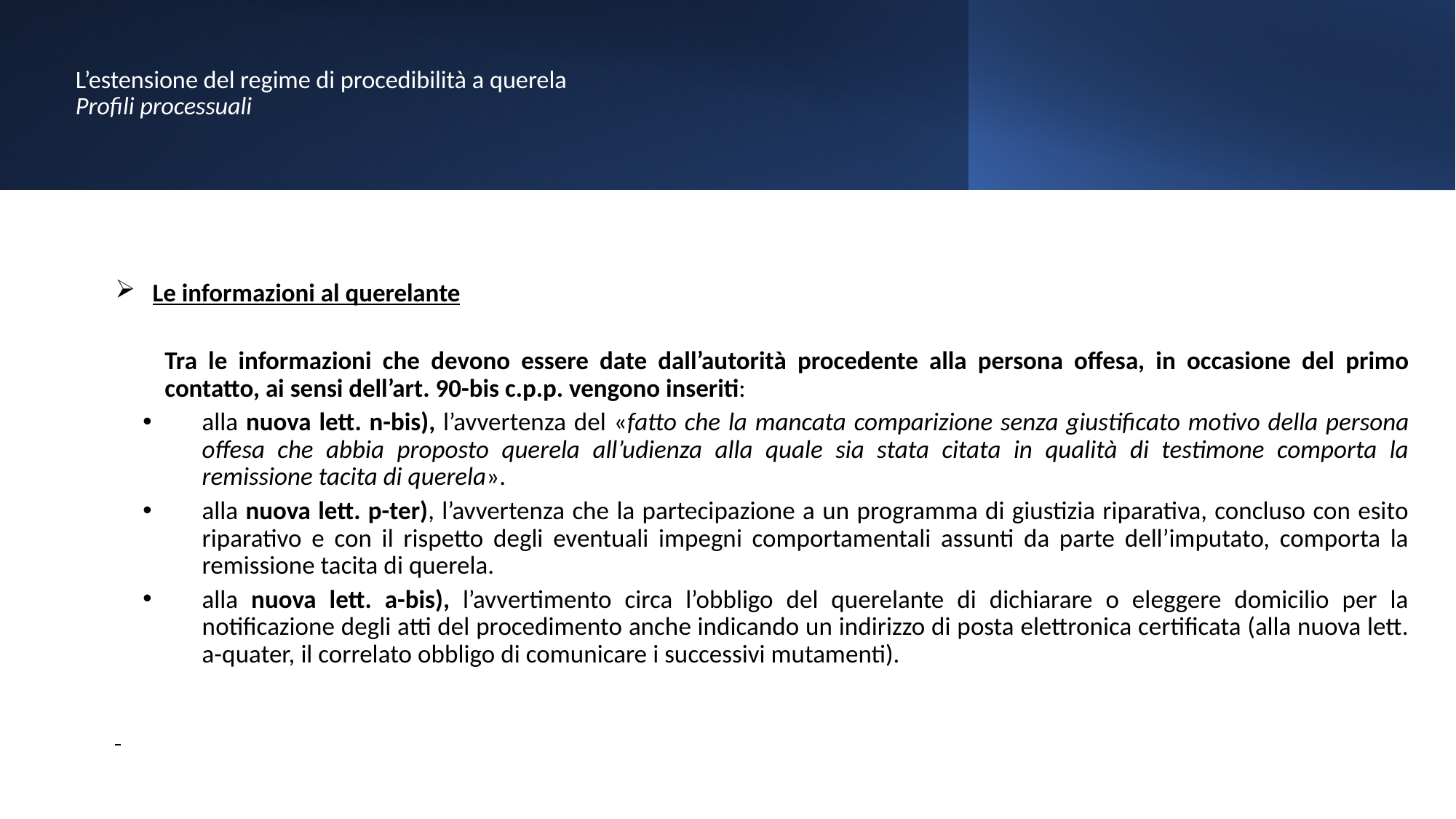

# L’estensione del regime di procedibilità a querela Profili processuali

Le informazioni al querelante

Tra le informazioni che devono essere date dall’autorità procedente alla persona offesa, in occasione del primo contatto, ai sensi dell’art. 90-bis c.p.p. vengono inseriti:
alla nuova lett. n-bis), l’avvertenza del «fatto che la mancata comparizione senza giustificato motivo della persona offesa che abbia proposto querela all’udienza alla quale sia stata citata in qualità di testimone comporta la remissione tacita di querela».
alla nuova lett. p-ter), l’avvertenza che la partecipazione a un programma di giustizia riparativa, concluso con esito riparativo e con il rispetto degli eventuali impegni comportamentali assunti da parte dell’imputato, comporta la remissione tacita di querela.
alla nuova lett. a-bis), l’avvertimento circa l’obbligo del querelante di dichiarare o eleggere domicilio per la notificazione degli atti del procedimento anche indicando un indirizzo di posta elettronica certificata (alla nuova lett. a-quater, il correlato obbligo di comunicare i successivi mutamenti).